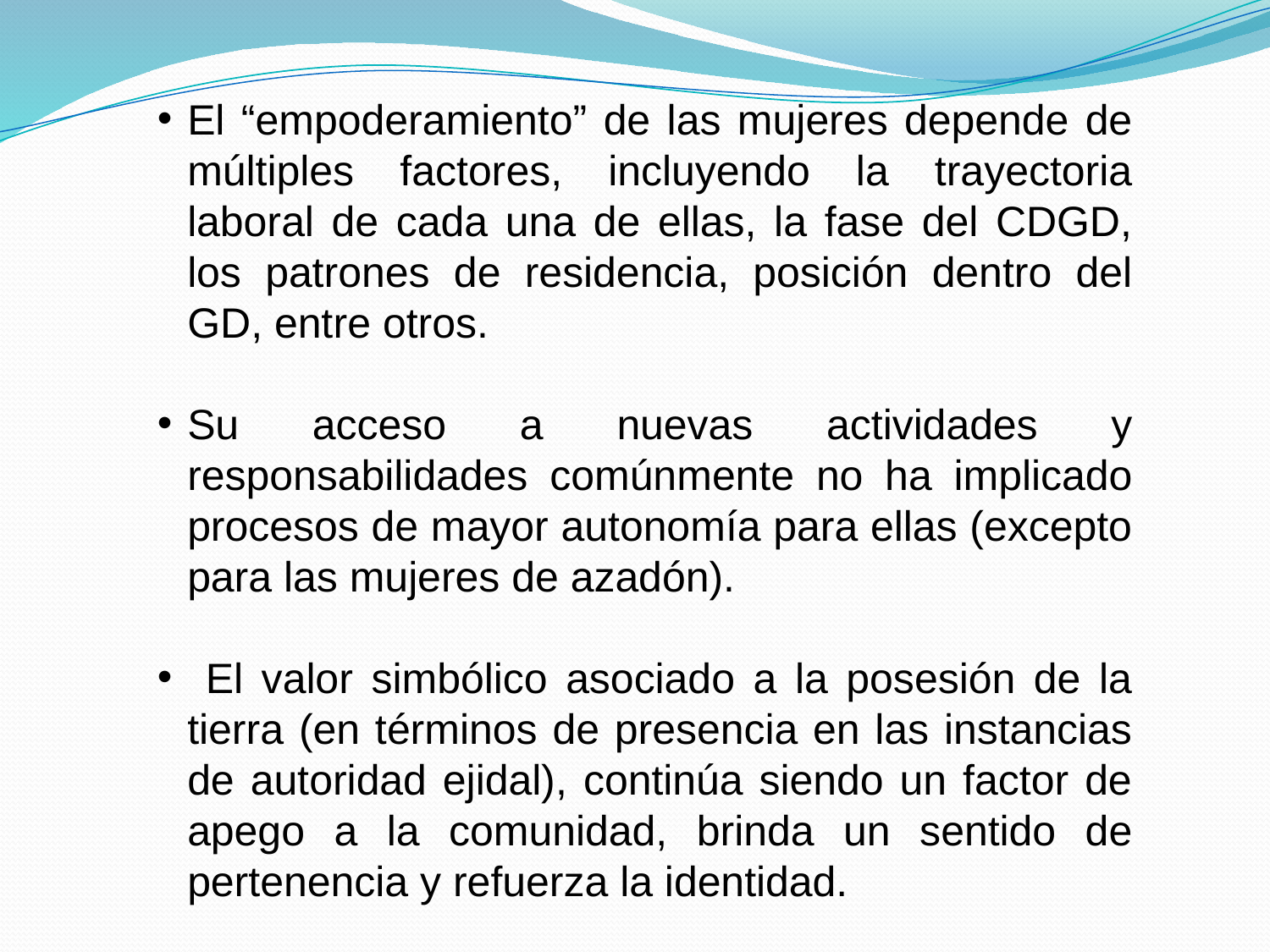

El “empoderamiento” de las mujeres depende de múltiples factores, incluyendo la trayectoria laboral de cada una de ellas, la fase del CDGD, los patrones de residencia, posición dentro del GD, entre otros.

Su acceso a nuevas actividades y responsabilidades comúnmente no ha implicado procesos de mayor autonomía para ellas (excepto para las mujeres de azadón).

 El valor simbólico asociado a la posesión de la tierra (en términos de presencia en las instancias de autoridad ejidal), continúa siendo un factor de apego a la comunidad, brinda un sentido de pertenencia y refuerza la identidad.